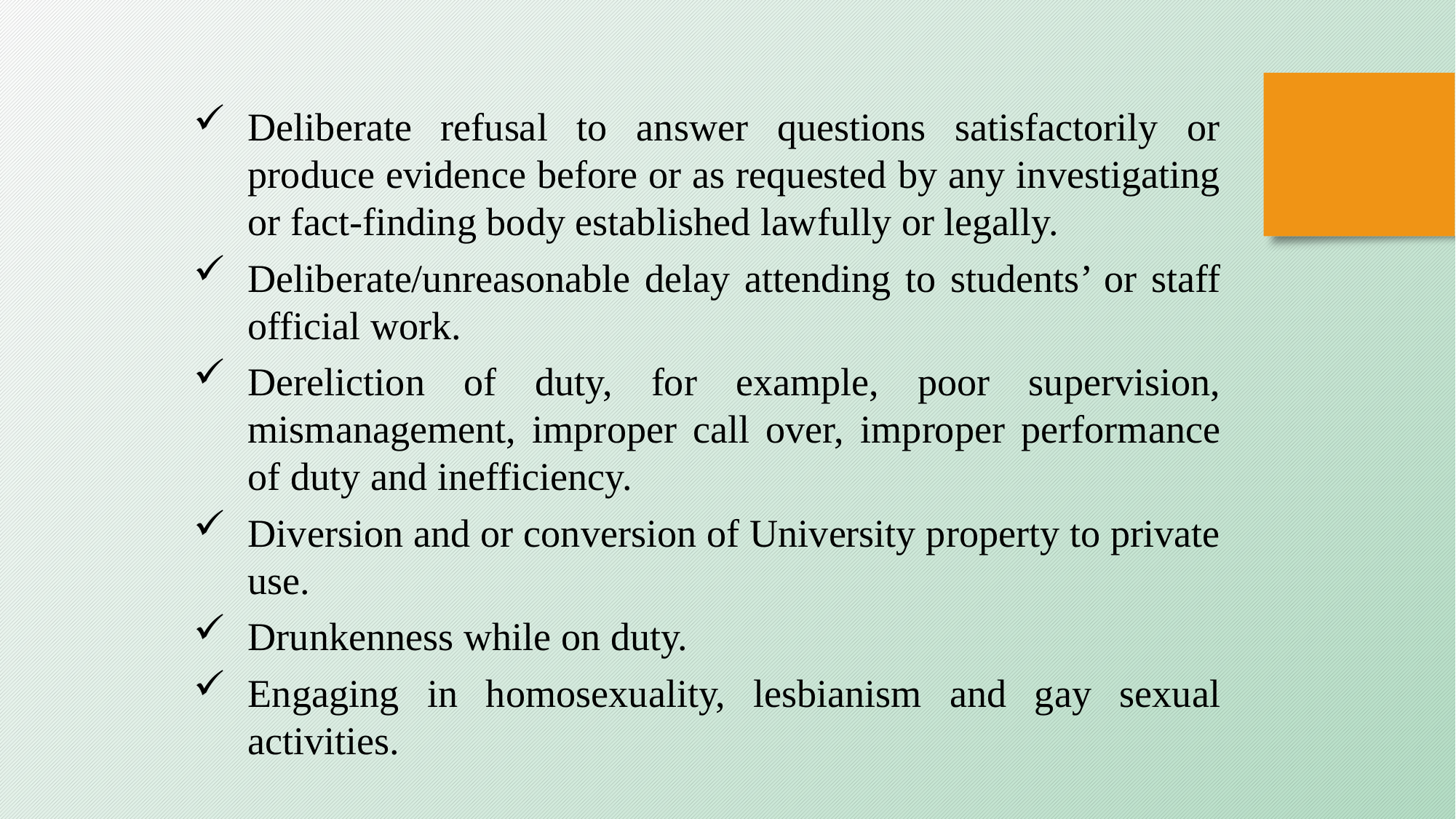

Deliberate refusal to answer questions satisfactorily or produce evidence before or as requested by any investigating or fact-finding body established lawfully or legally.
Deliberate/unreasonable delay attending to students’ or staff official work.
Dereliction of duty, for example, poor supervision, mismanagement, improper call over, improper performance of duty and inefficiency.
Diversion and or conversion of University property to private use.
Drunkenness while on duty.
Engaging in homosexuality, lesbianism and gay sexual activities.